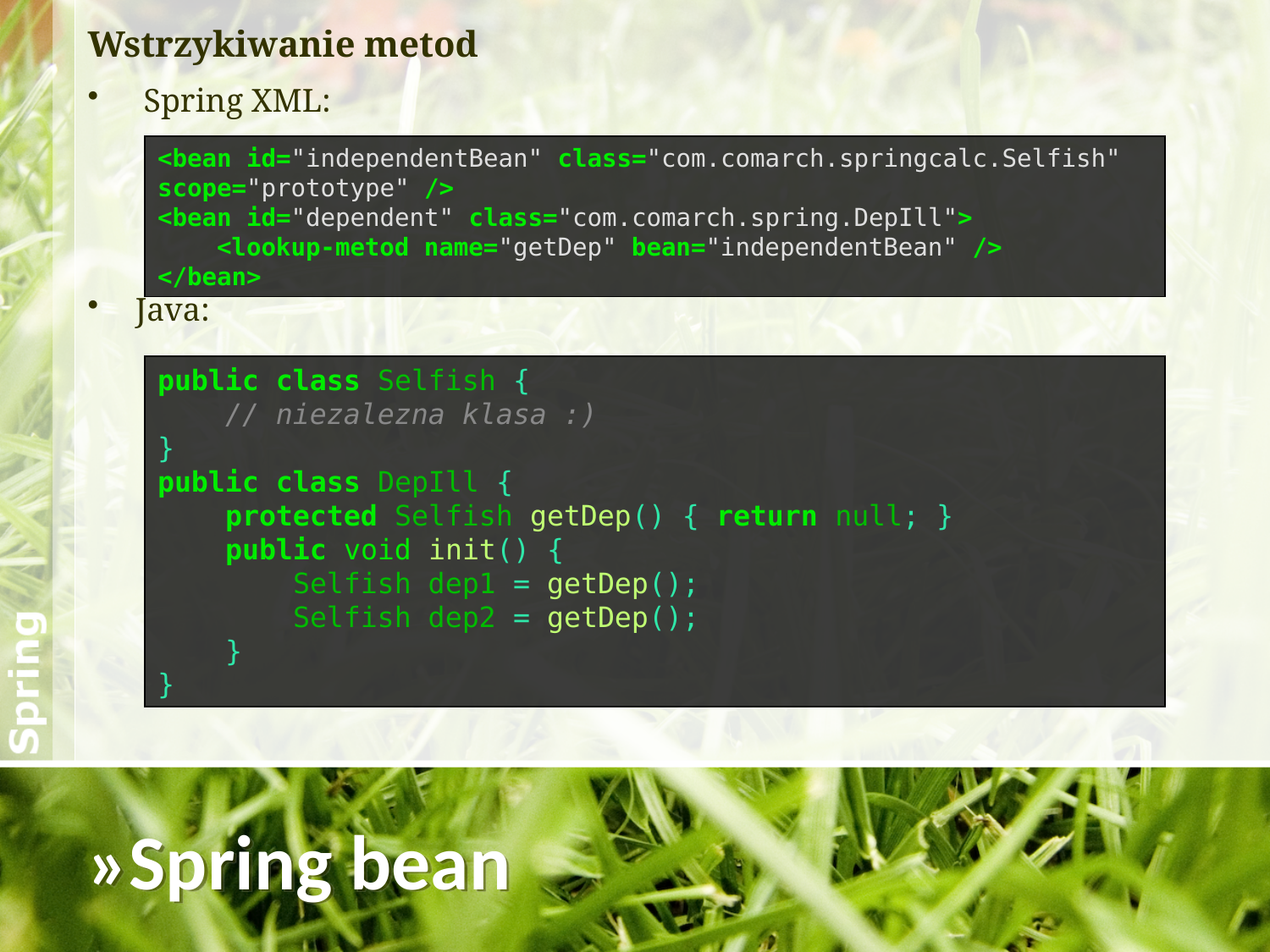

Wstrzykiwanie metod
 Spring XML:

Java:

<bean id="independentBean" class="com.comarch.springcalc.Selfish" scope="prototype" />
<bean id="dependent" class="com.comarch.spring.DepIll">
    <lookup-metod name="getDep" bean="independentBean" />
</bean>
public class Selfish {
    // niezalezna klasa :)
}
public class DepIll {
    protected Selfish getDep() { return null; }
    public void init() {
        Selfish dep1 = getDep();
        Selfish dep2 = getDep();
    }
}
»Spring bean